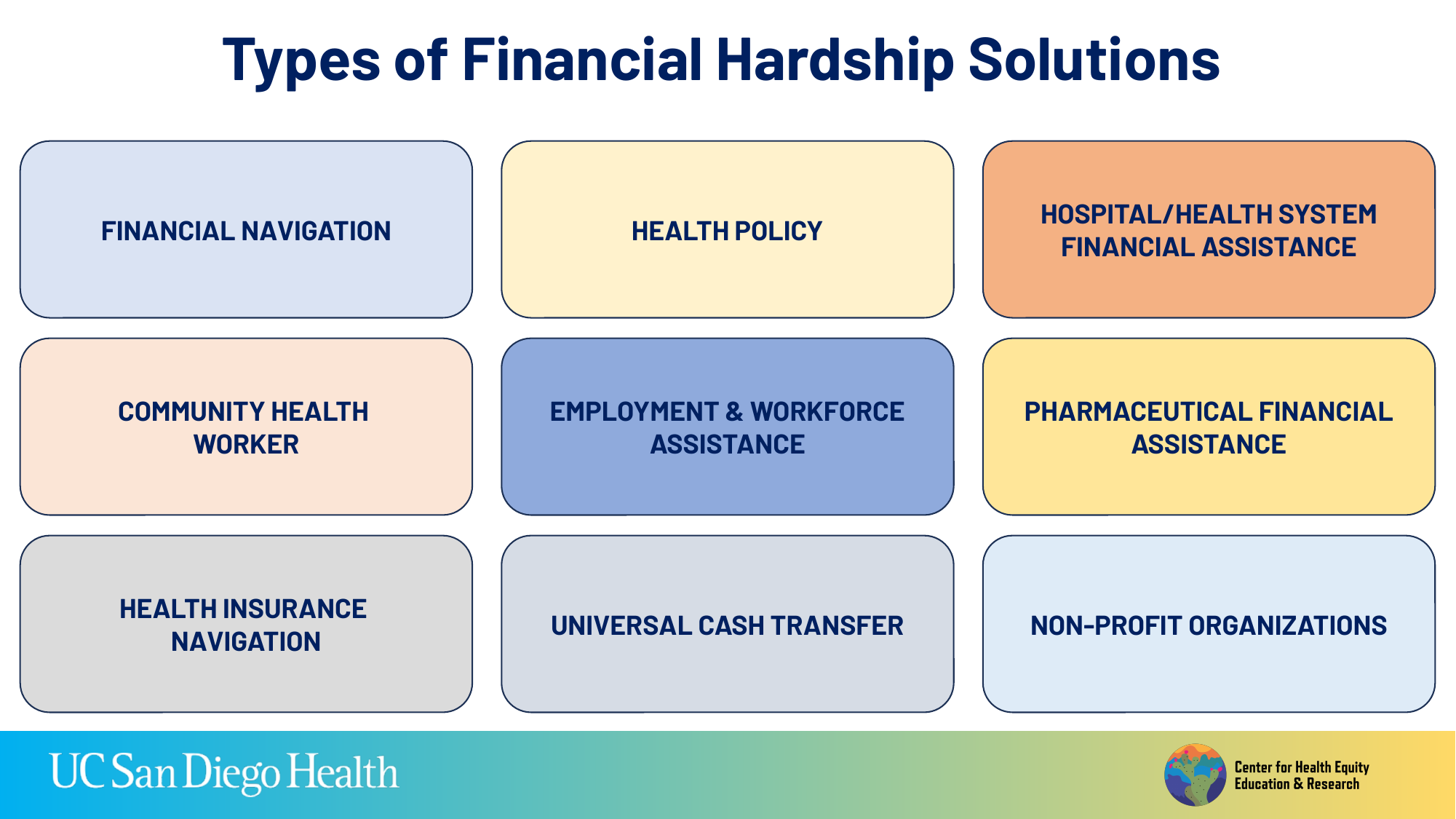

Types of Financial Hardship Solutions
FINANCIAL NAVIGATION
HEALTH POLICY
HOSPITAL/HEALTH SYSTEM FINANCIAL ASSISTANCE
COMMUNITY HEALTH
WORKER
EMPLOYMENT & WORKFORCE ASSISTANCE
PHARMACEUTICAL FINANCIAL ASSISTANCE
HEALTH INSURANCE
NAVIGATION
UNIVERSAL CASH TRANSFER
NON-PROFIT ORGANIZATIONS